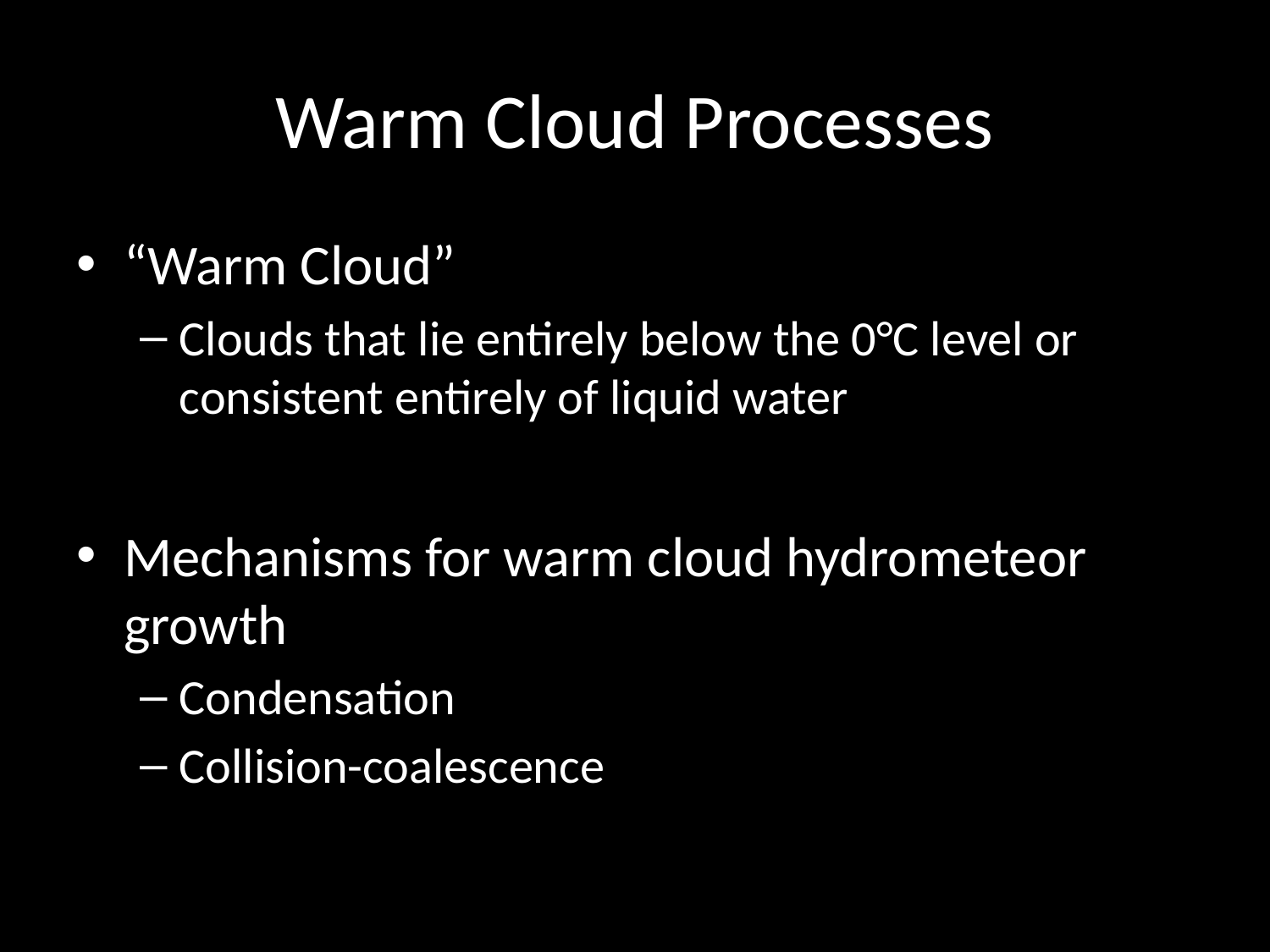

# Warm Cloud Processes
“Warm Cloud”
Clouds that lie entirely below the 0°C level or consistent entirely of liquid water

Mechanisms for warm cloud hydrometeor growth
Condensation
Collision-coalescence